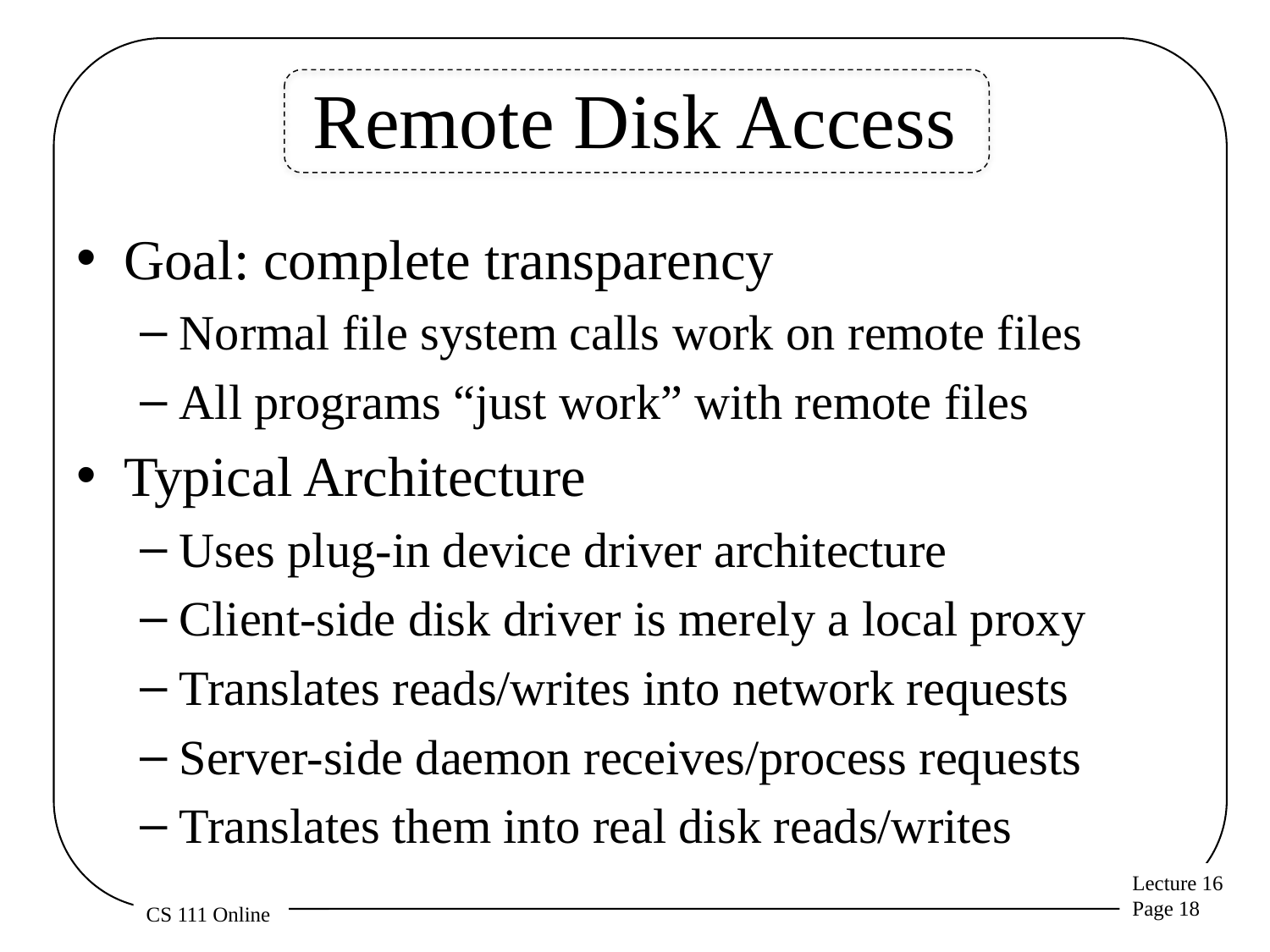

# Remote Disk Access

Goal: complete transparency
Normal file system calls work on remote files
All programs “just work” with remote files
Typical Architecture
Uses plug-in device driver architecture
Client-side disk driver is merely a local proxy
Translates reads/writes into network requests
Server-side daemon receives/process requests
Translates them into real disk reads/writes